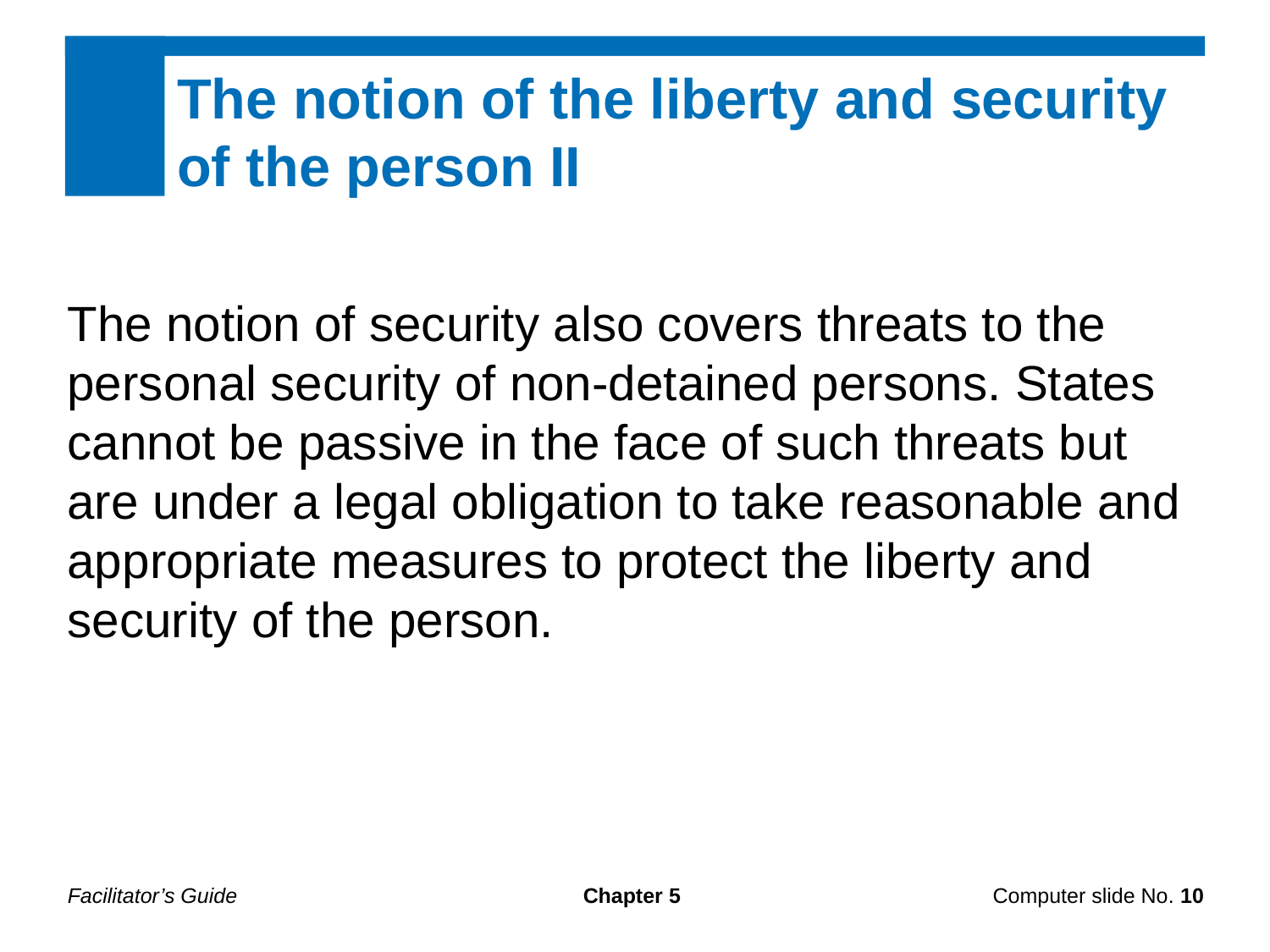

The notion of the liberty and security of the person II
The notion of security also covers threats to the personal security of non-detained persons. States cannot be passive in the face of such threats but are under a legal obligation to take reasonable and appropriate measures to protect the liberty and security of the person.
Facilitator’s Guide
Chapter 5
Computer slide No. 10